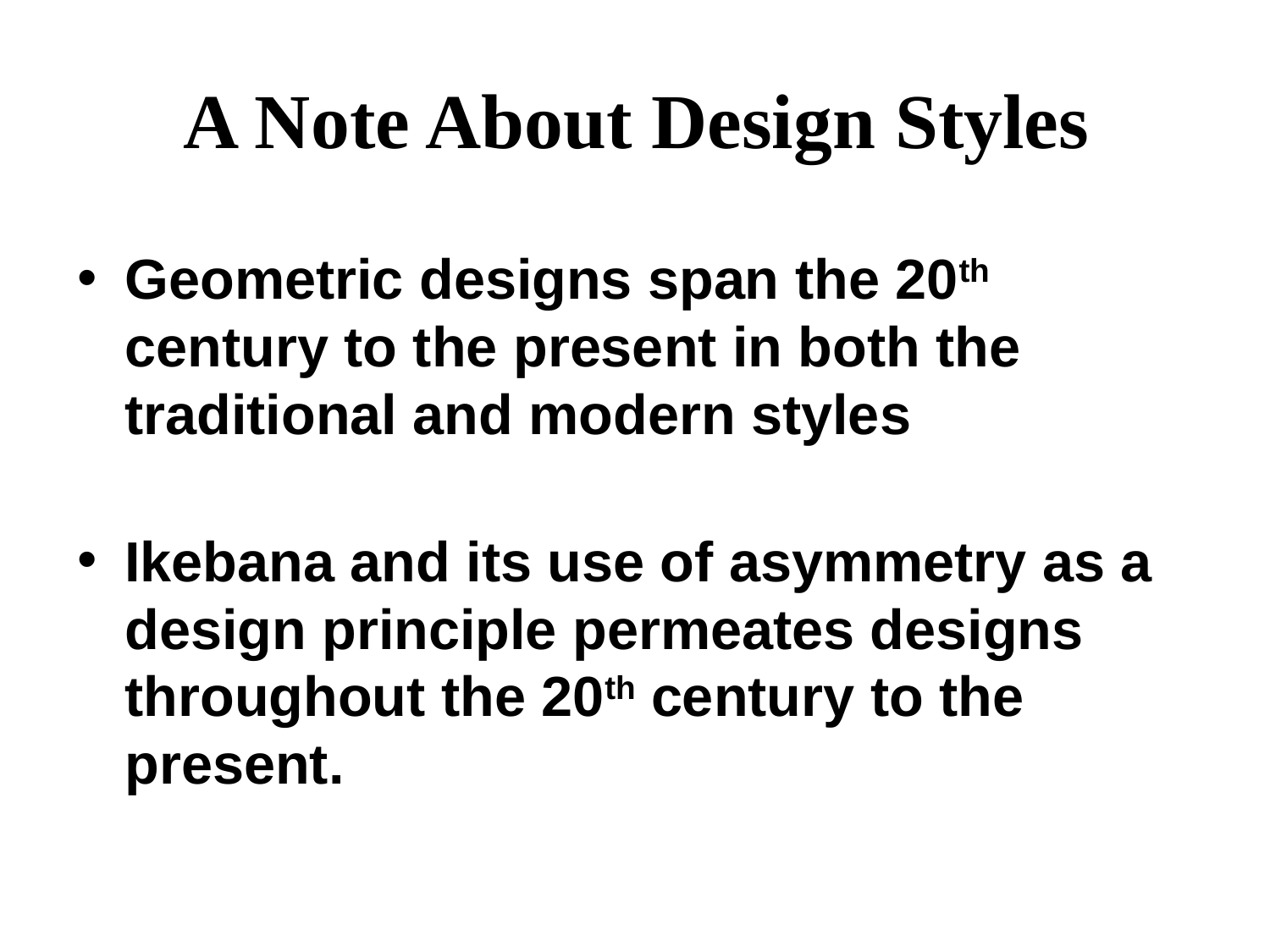

# A Note About Design Styles
Geometric designs span the 20th century to the present in both the traditional and modern styles
Ikebana and its use of asymmetry as a design principle permeates designs throughout the 20th century to the present.